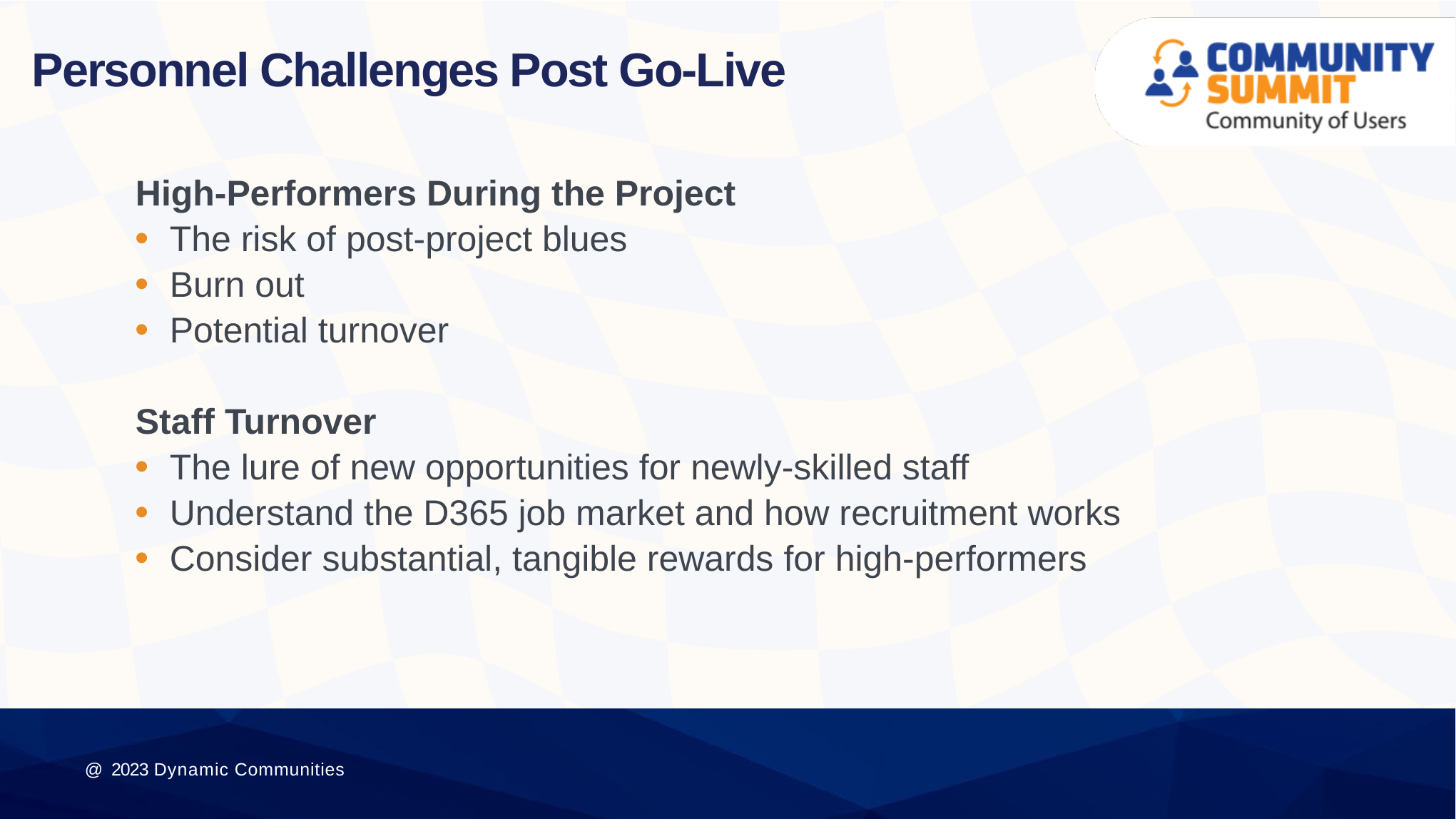

Personnel Challenges Post Go-Live
High-Performers During the Project
The risk of post-project blues
Burn out
Potential turnover

Staff Turnover
The lure of new opportunities for newly-skilled staff
Understand the D365 job market and how recruitment works
Consider substantial, tangible rewards for high-performers